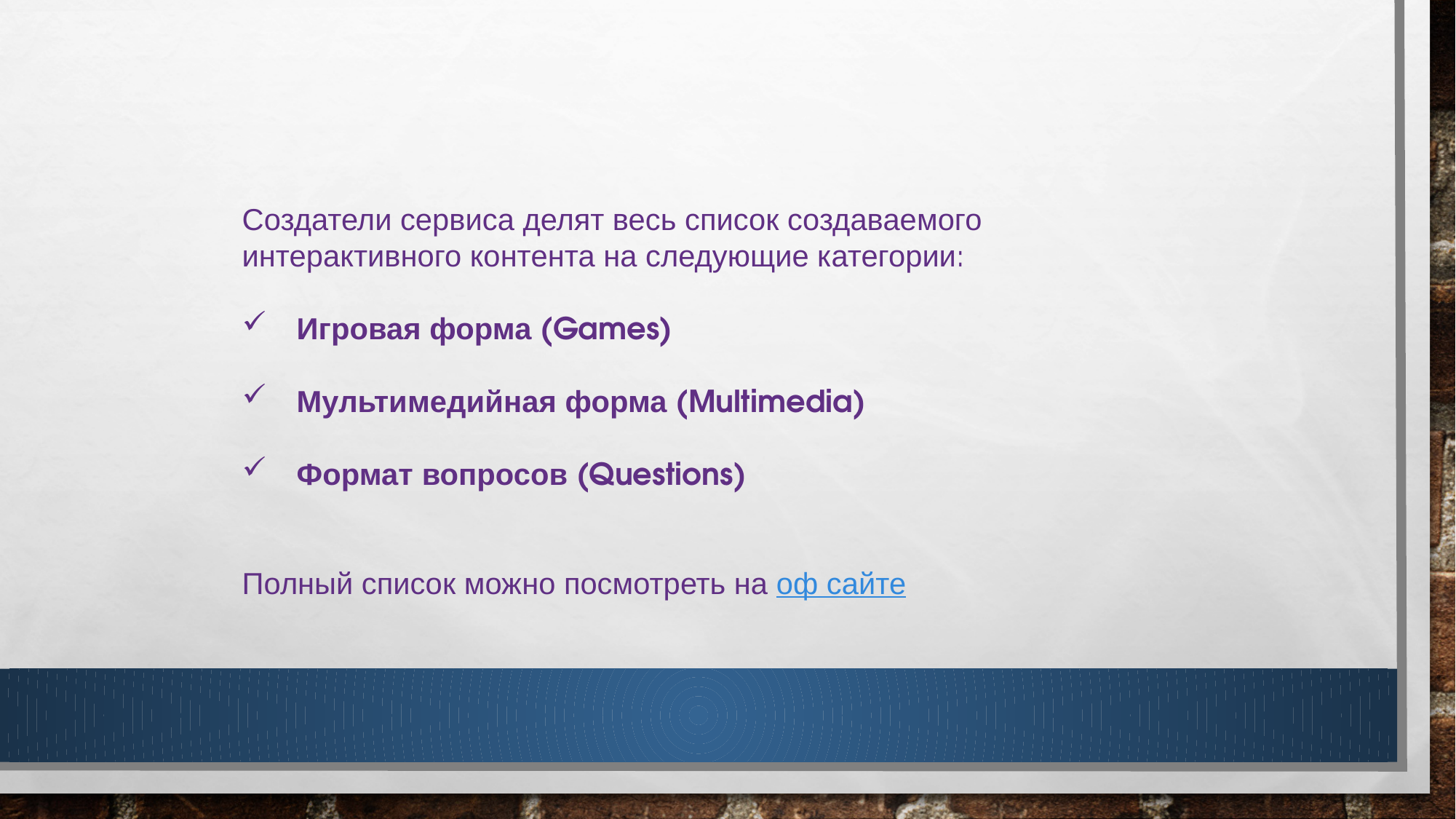

Создатели сервиса делят весь список создаваемого интерактивного контента на следующие категории:

Игровая форма (Games)

Мультимедийная форма (Multimedia)

Формат вопросов (Questions)

Полный список можно посмотреть на оф сайте